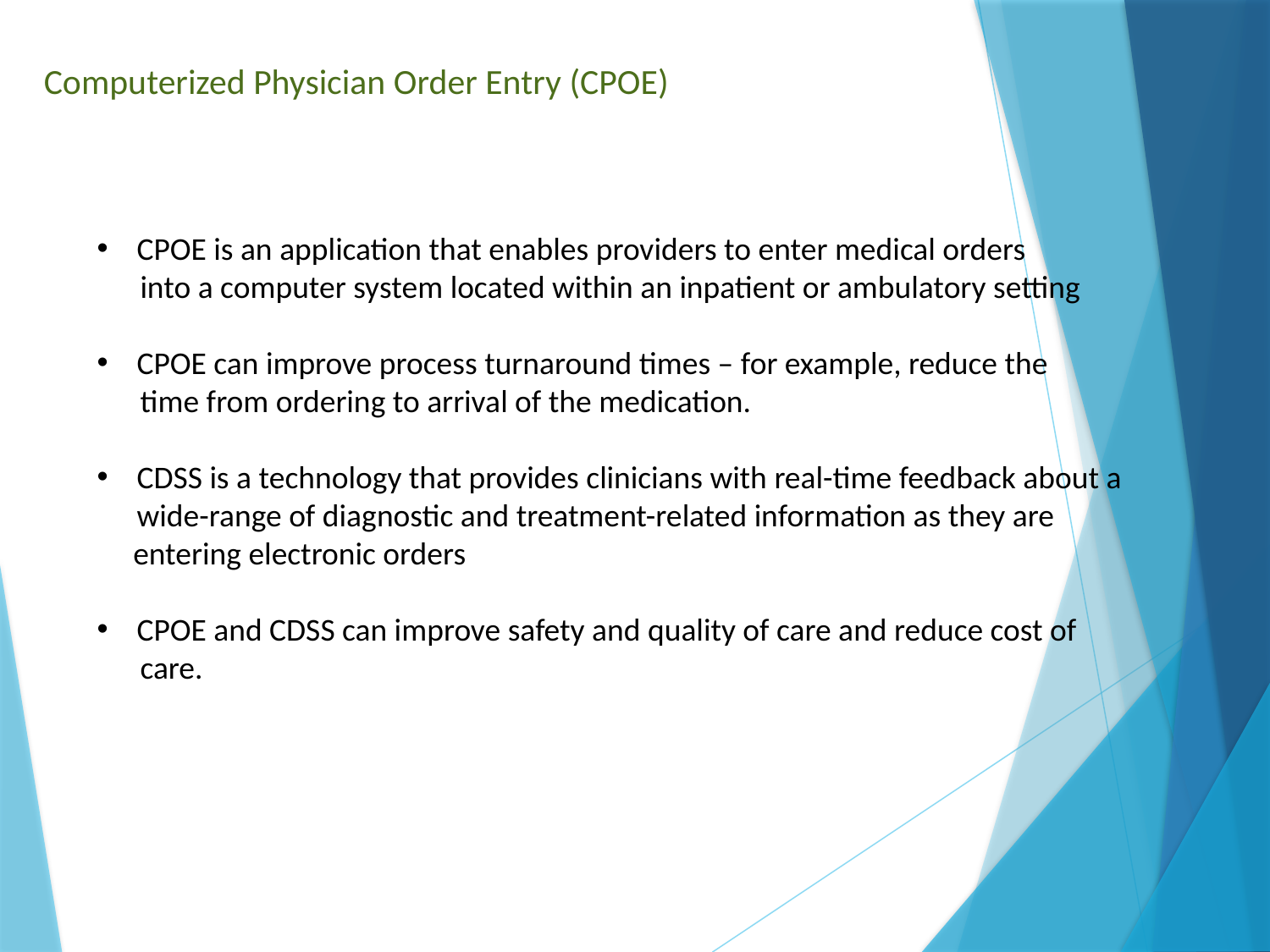

Computerized Physician Order Entry (CPOE)

CPOE is an application that enables providers to enter medical orders
      into a computer system located within an inpatient or ambulatory setting

CPOE can improve process turnaround times – for example, reduce the
      time from ordering to arrival of the medication.

CDSS is a technology that provides clinicians with real-time feedback about a wide-range of diagnostic and treatment-related information as they are
     entering electronic orders

CPOE and CDSS can improve safety and quality of care and reduce cost of
      care.